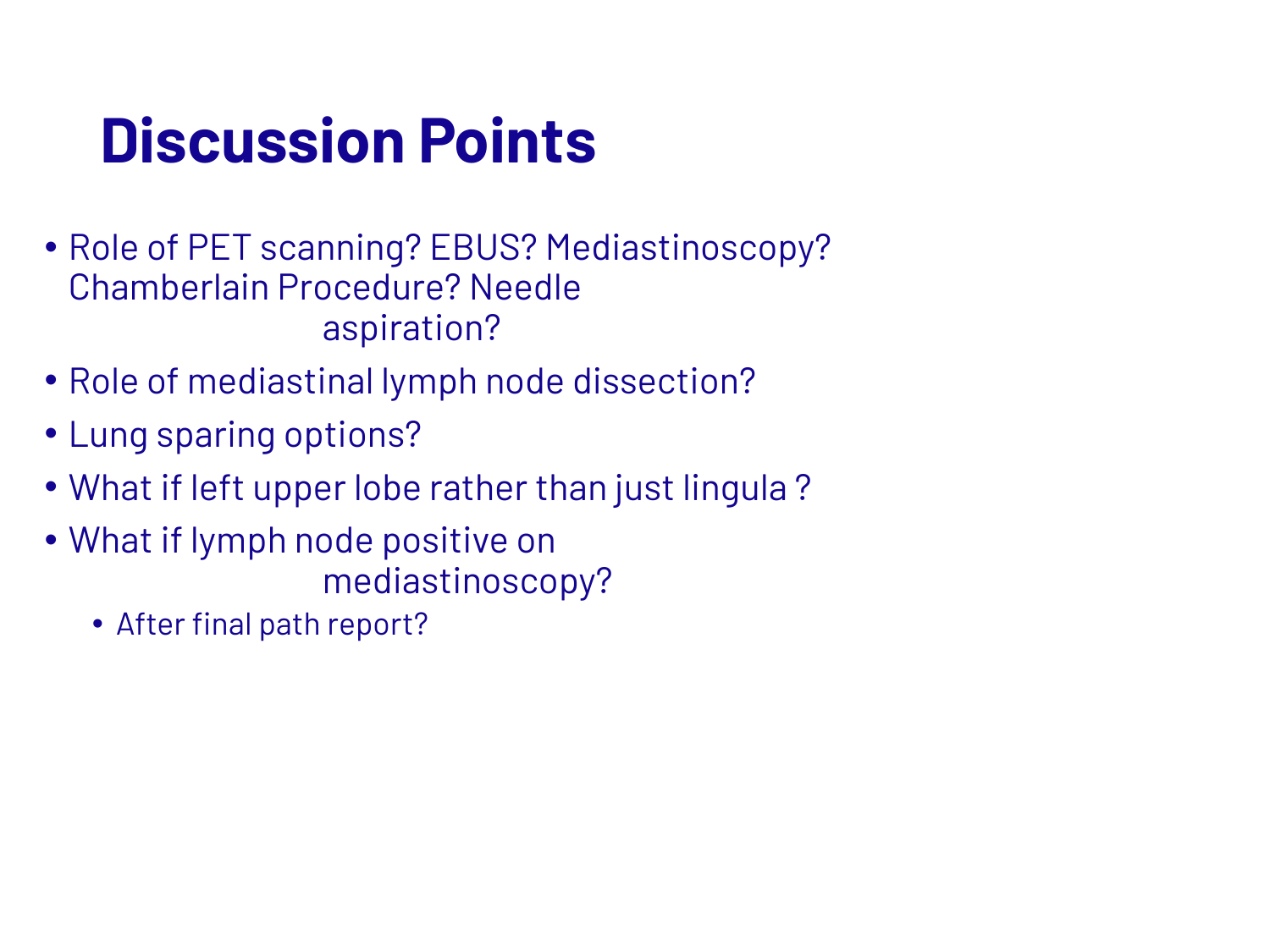

# Discussion Points
Role of PET scanning? EBUS? Mediastinoscopy? 			Chamberlain Procedure? Needle 							aspiration?
Role of mediastinal lymph node dissection?
Lung sparing options?
What if left upper lobe rather than just lingula ?
What if lymph node positive on 								mediastinoscopy?
After final path report?